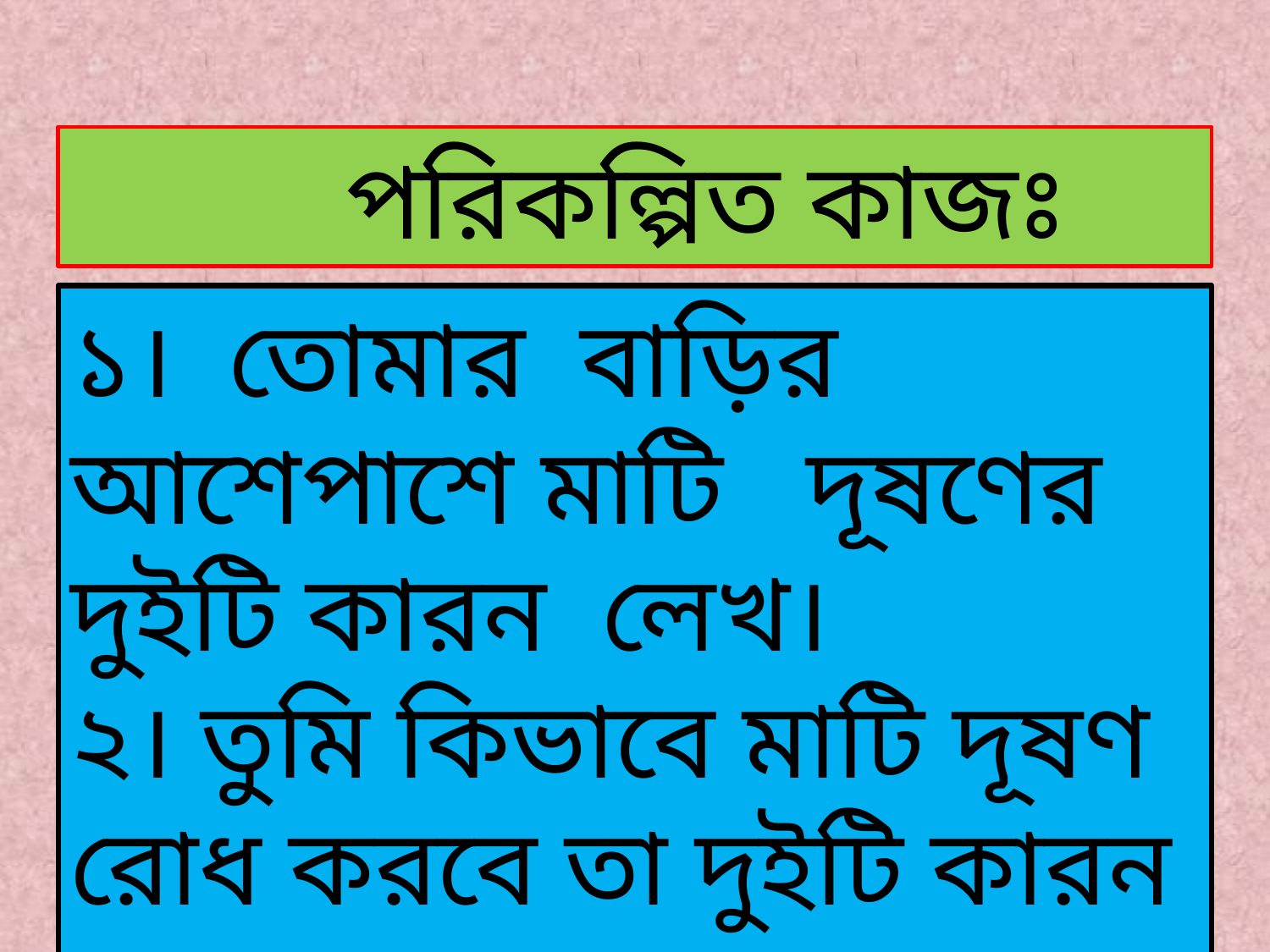

পরিকল্পিত কাজঃ
১।  তোমার  বাড়ির আশেপাশে মাটি   দূষণের দুইটি কারন  লেখ।
২। তুমি কিভাবে মাটি দূষণ রোধ করবে তা দুইটি কারন লেখ।